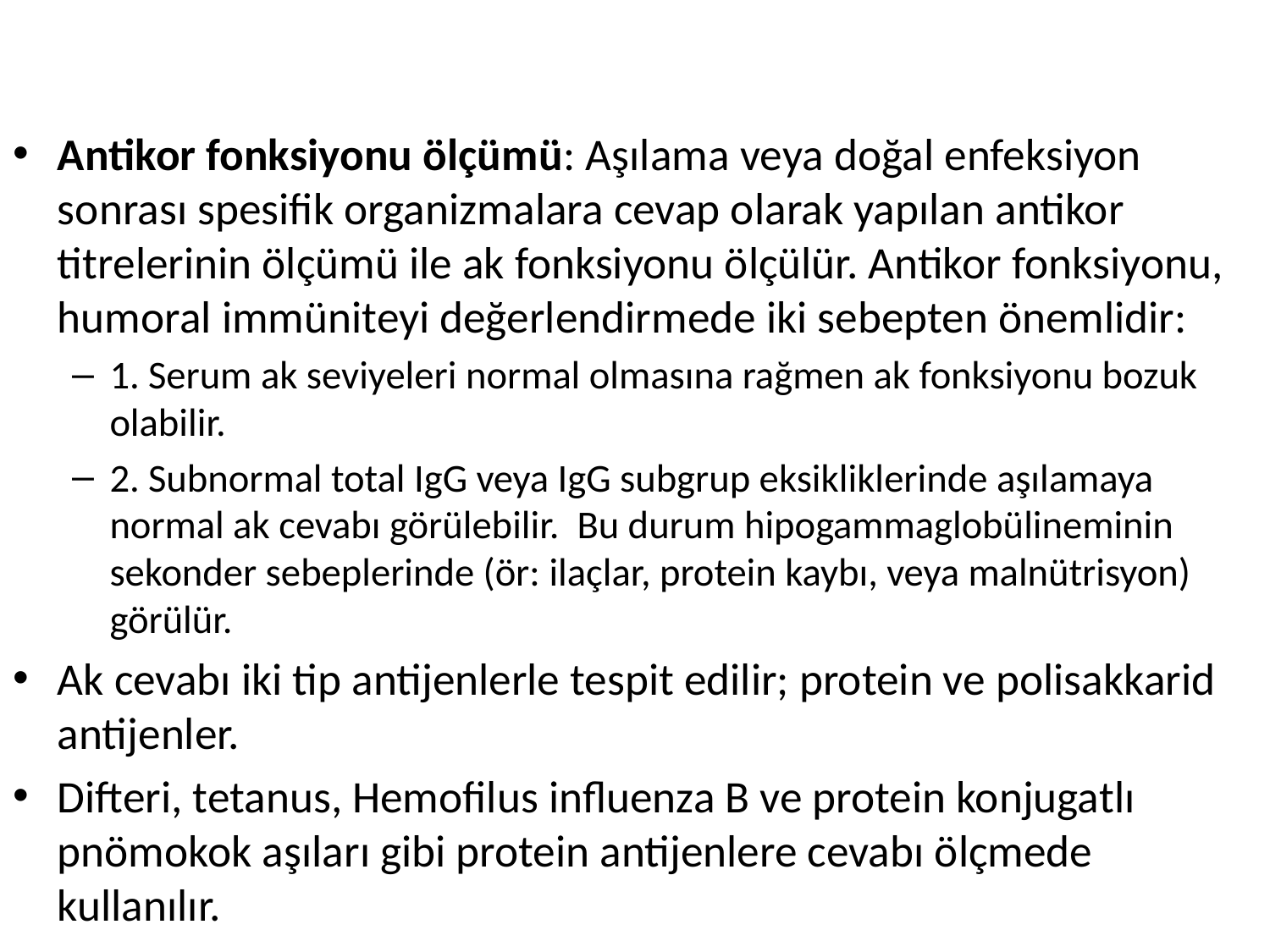

#
Antikor fonksiyonu ölçümü: Aşılama veya doğal enfeksiyon sonrası spesifik organizmalara cevap olarak yapılan antikor titrelerinin ölçümü ile ak fonksiyonu ölçülür. Antikor fonksiyonu, humoral immüniteyi değerlendirmede iki sebepten önemlidir:
1. Serum ak seviyeleri normal olmasına rağmen ak fonksiyonu bozuk olabilir.
2. Subnormal total IgG veya IgG subgrup eksikliklerinde aşılamaya normal ak cevabı görülebilir.  Bu durum hipogammaglobülineminin sekonder sebeplerinde (ör: ilaçlar, protein kaybı, veya malnütrisyon) görülür.
Ak cevabı iki tip antijenlerle tespit edilir; protein ve polisakkarid antijenler.
Difteri, tetanus, Hemofilus influenza B ve protein konjugatlı pnömokok aşıları gibi protein antijenlere cevabı ölçmede kullanılır.